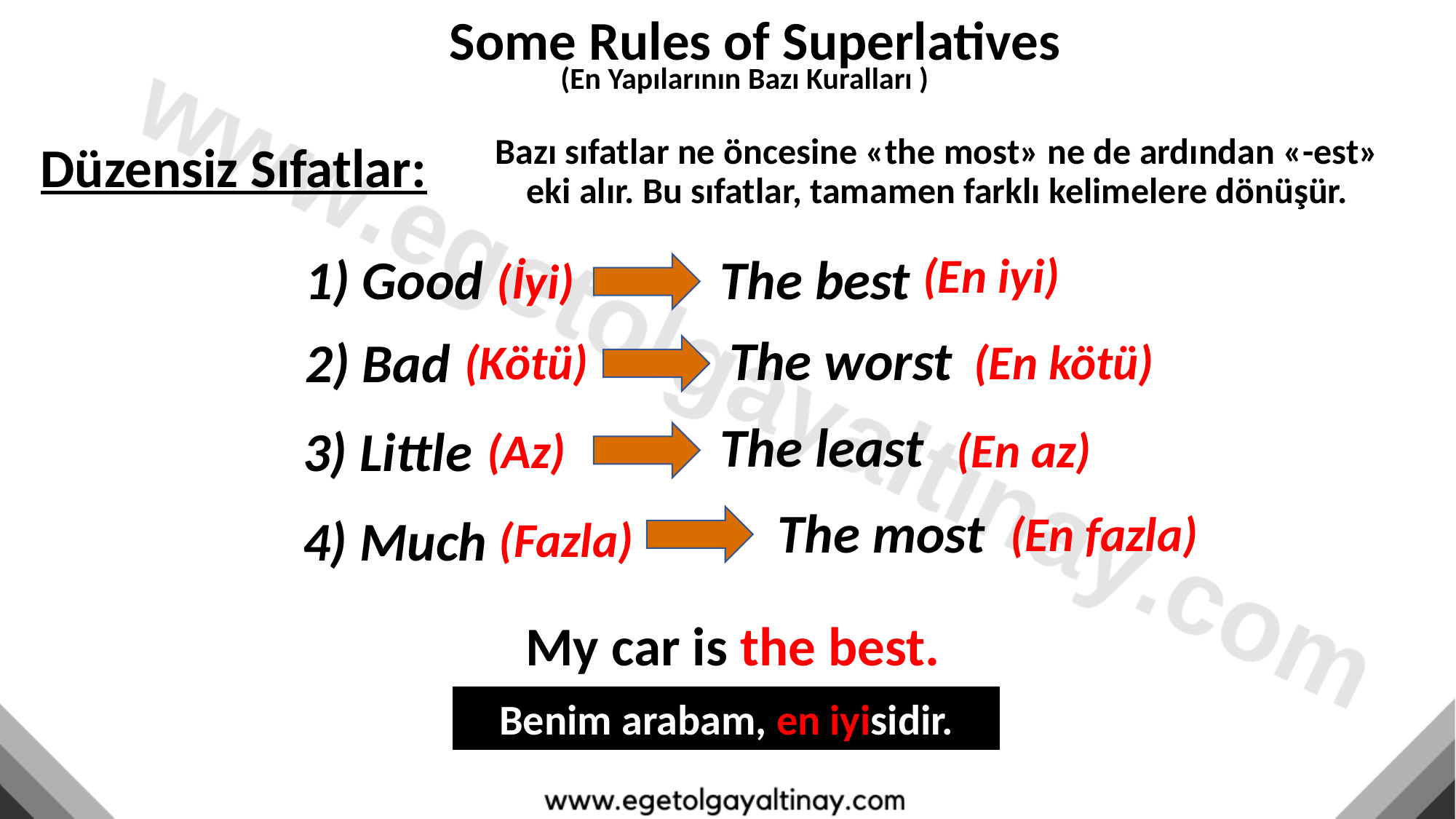

Some Rules of Superlatives
(En Yapılarının Bazı Kuralları )
Düzensiz Sıfatlar:
Bazı sıfatlar ne öncesine «the most» ne de ardından «-est» eki alır. Bu sıfatlar, tamamen farklı kelimelere dönüşür.
(En iyi)
1) Good
The best
(İyi)

The worst
2) Bad
(En kötü)
(Kötü)

The least
3) Little
(En az)
(Az)

The most
(En fazla)
4) Much
(Fazla)

My car is the best.
Benim arabam, en iyisidir.